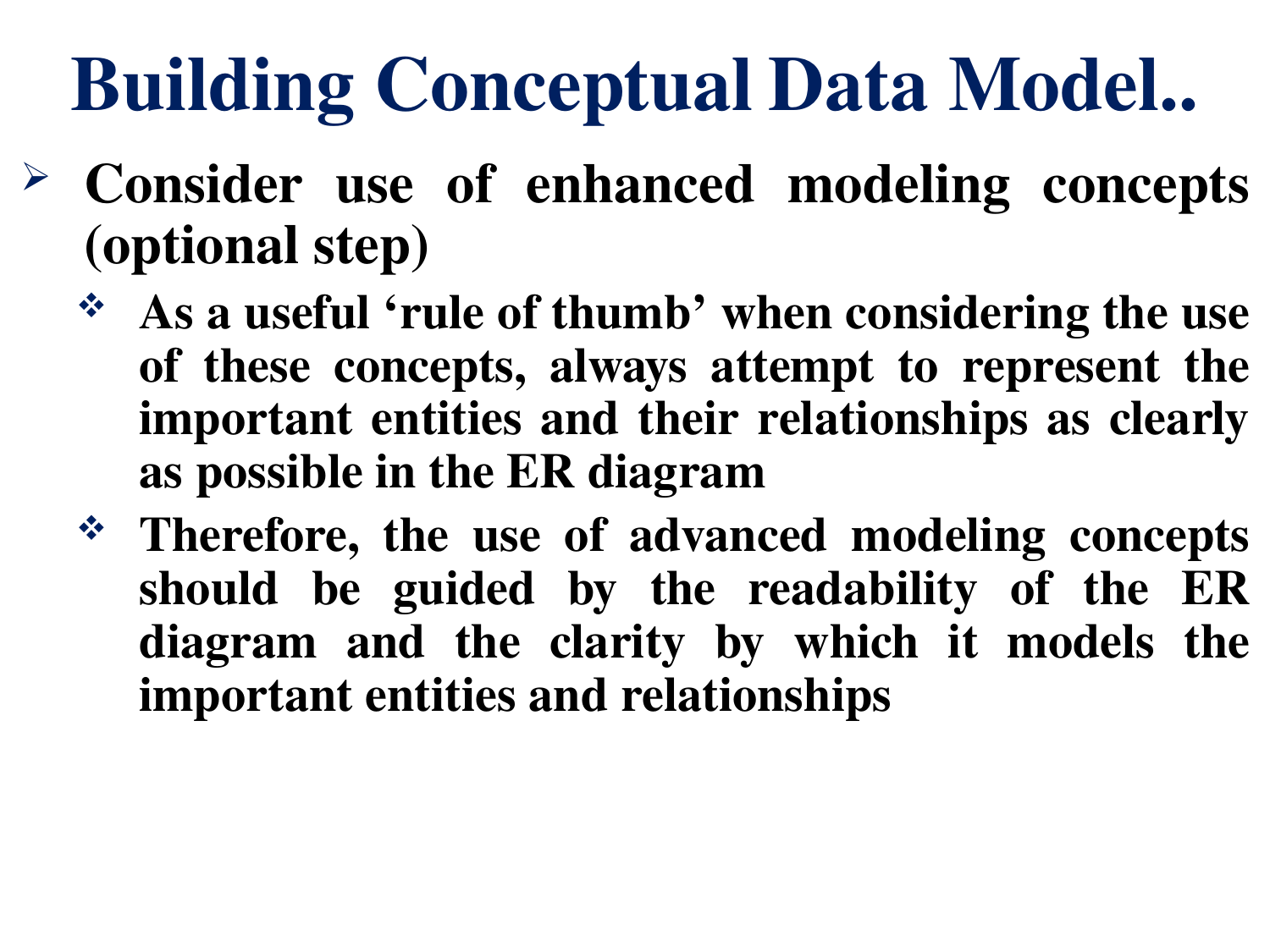

# Building Conceptual Data Model..
Consider use of enhanced modeling concepts (optional step)
As a useful ‘rule of thumb’ when considering the use of these concepts, always attempt to represent the important entities and their relationships as clearly as possible in the ER diagram
Therefore, the use of advanced modeling concepts should be guided by the readability of the ER diagram and the clarity by which it models the important entities and relationships